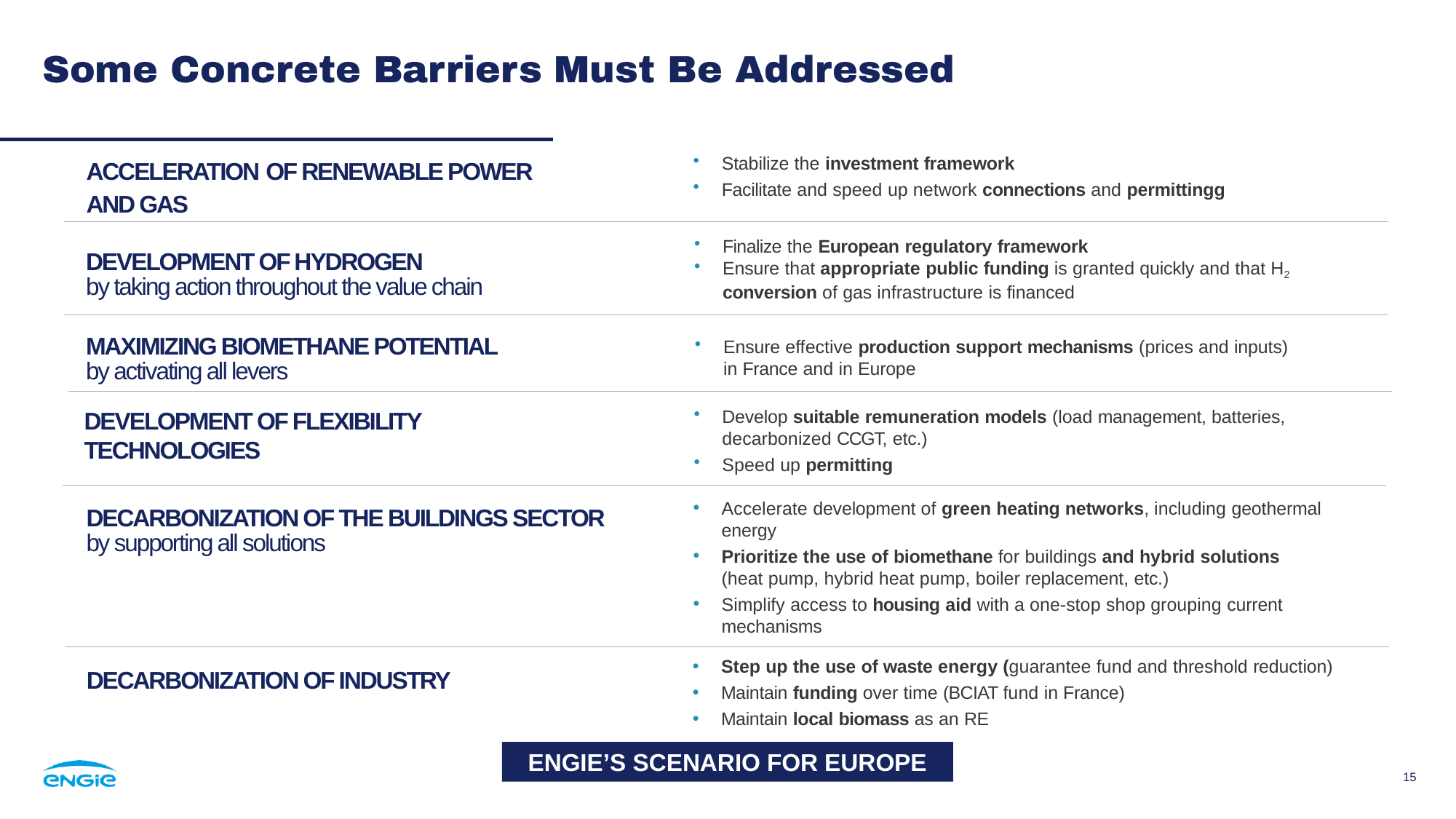

# Some Concrete Barriers Must Be Addressed
Stabilize the investment framework
Facilitate and speed up network connections and permittingg
ACCELERATION OF RENEWABLE POWER
AND GAS

Finalize the European regulatory framework
Ensure that appropriate public funding is granted quickly and that H2 conversion of gas infrastructure is financed
DEVELOPMENT OF HYDROGEN
by taking action throughout the value chain

MAXIMIZING BIOMETHANE POTENTIAL
by activating all levers
Ensure effective production support mechanisms (prices and inputs)
in France and in Europe

Develop suitable remuneration models (load management, batteries,
decarbonized CCGT, etc.)
Speed up permitting
DEVELOPMENT OF FLEXIBILITY
TECHNOLOGIES

Accelerate development of green heating networks, including geothermal
energy
Prioritize the use of biomethane for buildings and hybrid solutions
(heat pump, hybrid heat pump, boiler replacement, etc.)
Simplify access to housing aid with a one-stop shop grouping current mechanisms

DECARBONIZATION OF THE BUILDINGS SECTOR
by supporting all solutions

Step up the use of waste energy (guarantee fund and threshold reduction)
Maintain funding over time (BCIAT fund in France)
Maintain local biomass as an RE
DECARBONIZATION OF INDUSTRY
ENGIE’S SCENARIO FOR EUROPE
15